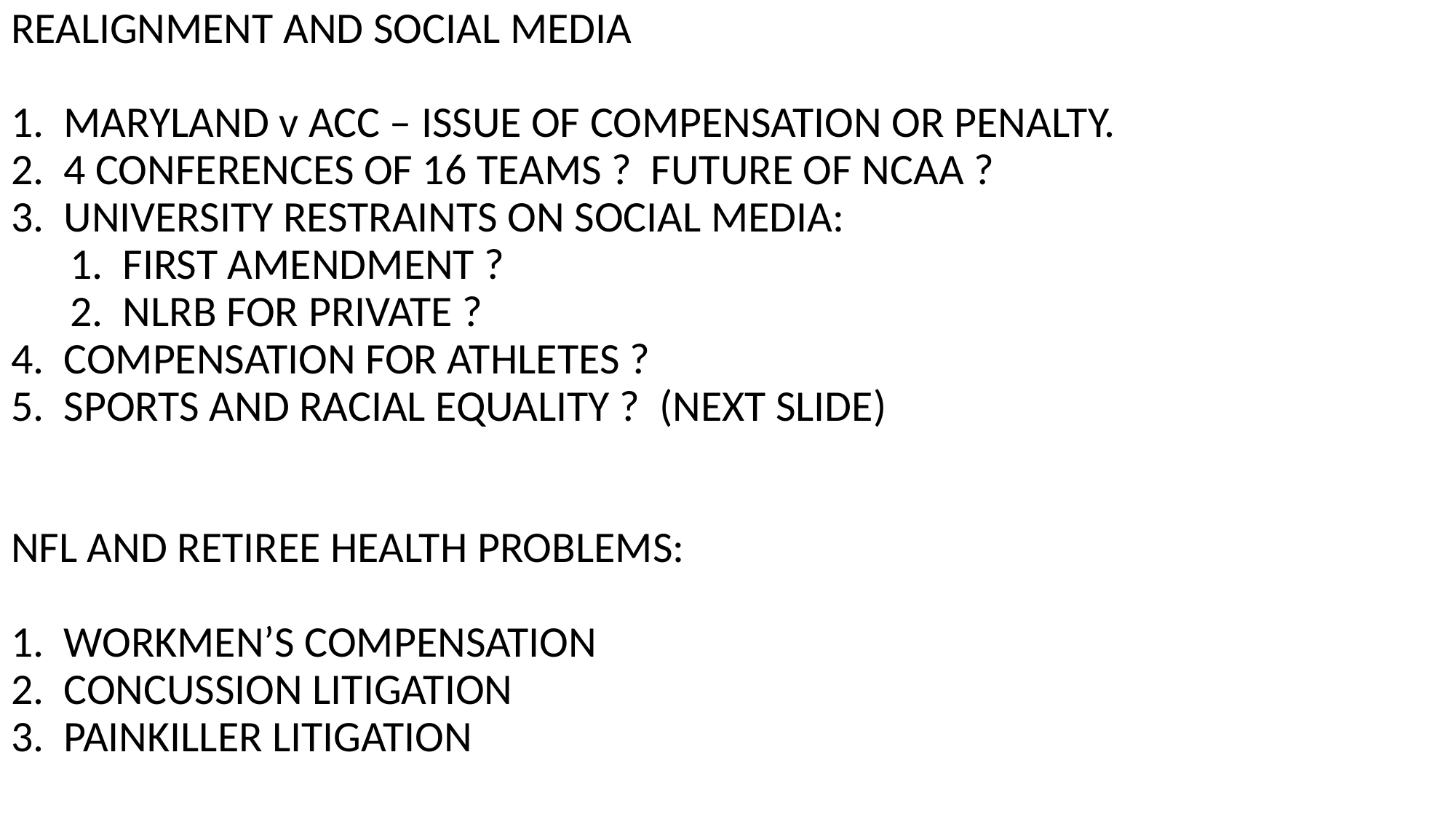

# REALIGNMENT AND SOCIAL MEDIA 1.  MARYLAND v ACC – ISSUE OF COMPENSATION OR PENALTY. 2.  4 CONFERENCES OF 16 TEAMS ?  FUTURE OF NCAA ? 3.  UNIVERSITY RESTRAINTS ON SOCIAL MEDIA: 1.  FIRST AMENDMENT ? 2.  NLRB FOR PRIVATE ? 4.  COMPENSATION FOR ATHLETES ? 5.  SPORTS AND RACIAL EQUALITY ?  (NEXT SLIDE) NFL AND RETIREE HEALTH PROBLEMS: 1.  WORKMEN’S COMPENSATION 2.  CONCUSSION LITIGATION 3.  PAINKILLER LITIGATION